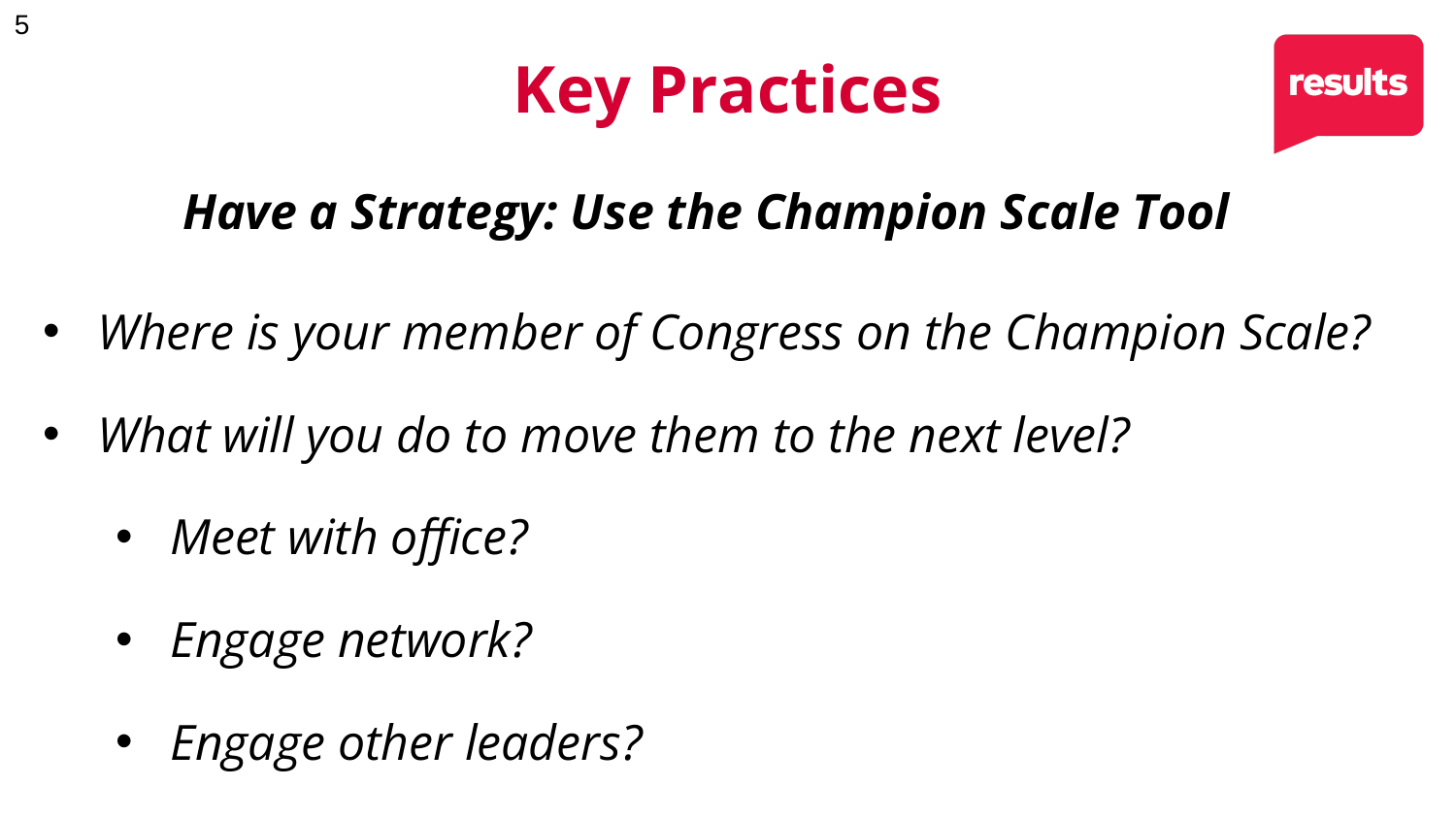

Key Practices
Have a Strategy: Use the Champion Scale Tool
Where is your member of Congress on the Champion Scale?
What will you do to move them to the next level?
Meet with office?
Engage network?
Engage other leaders?